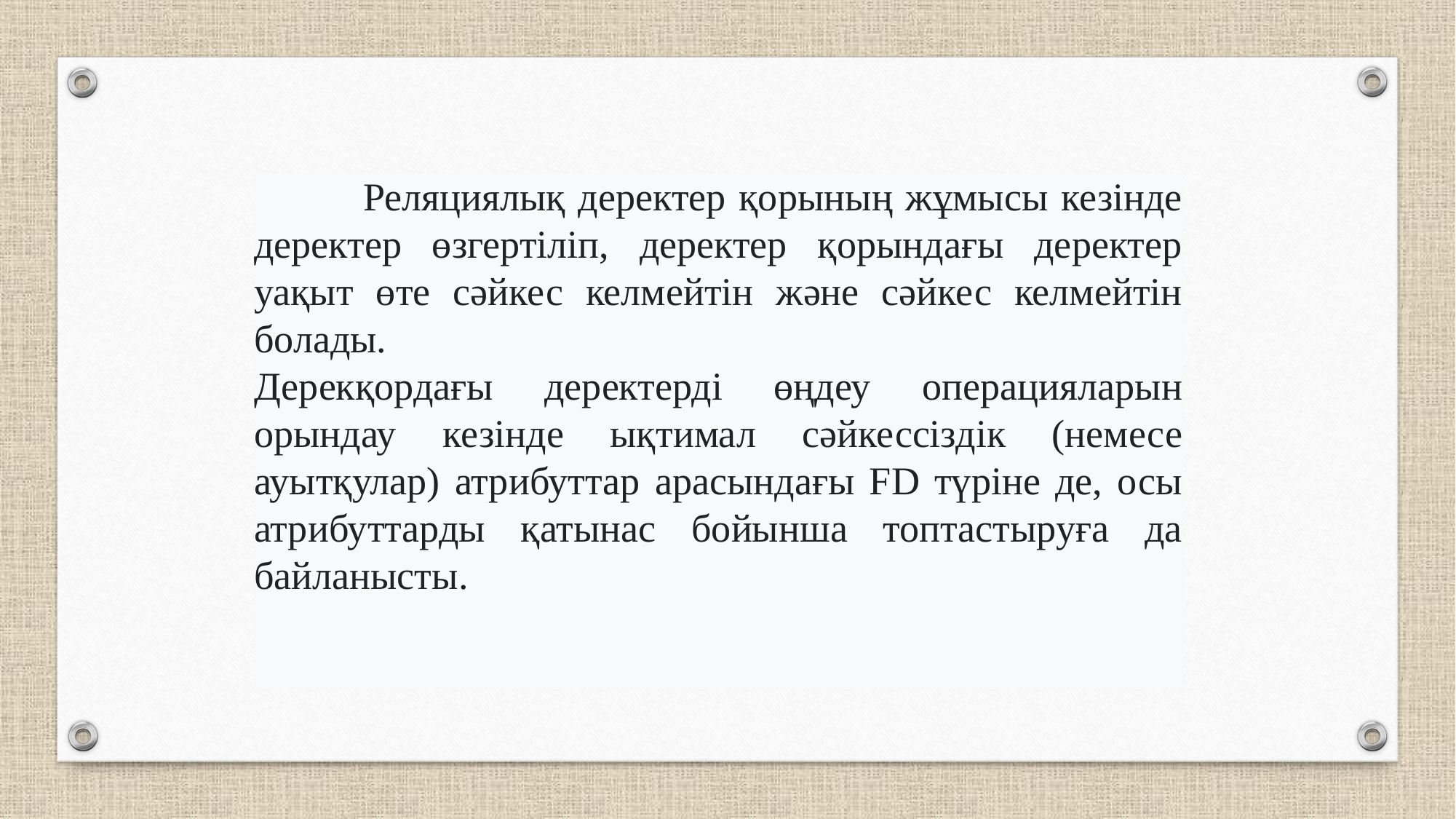

Реляциялық деректер қорының жұмысы кезінде деректер өзгертіліп, деректер қорындағы деректер уақыт өте сәйкес келмейтін және сәйкес келмейтін болады. 						Дерекқордағы деректерді өңдеу операцияларын орындау кезінде ықтимал сәйкессіздік (немесе ауытқулар) атрибуттар арасындағы FD түріне де, осы атрибуттарды қатынас бойынша топтастыруға да байланысты.